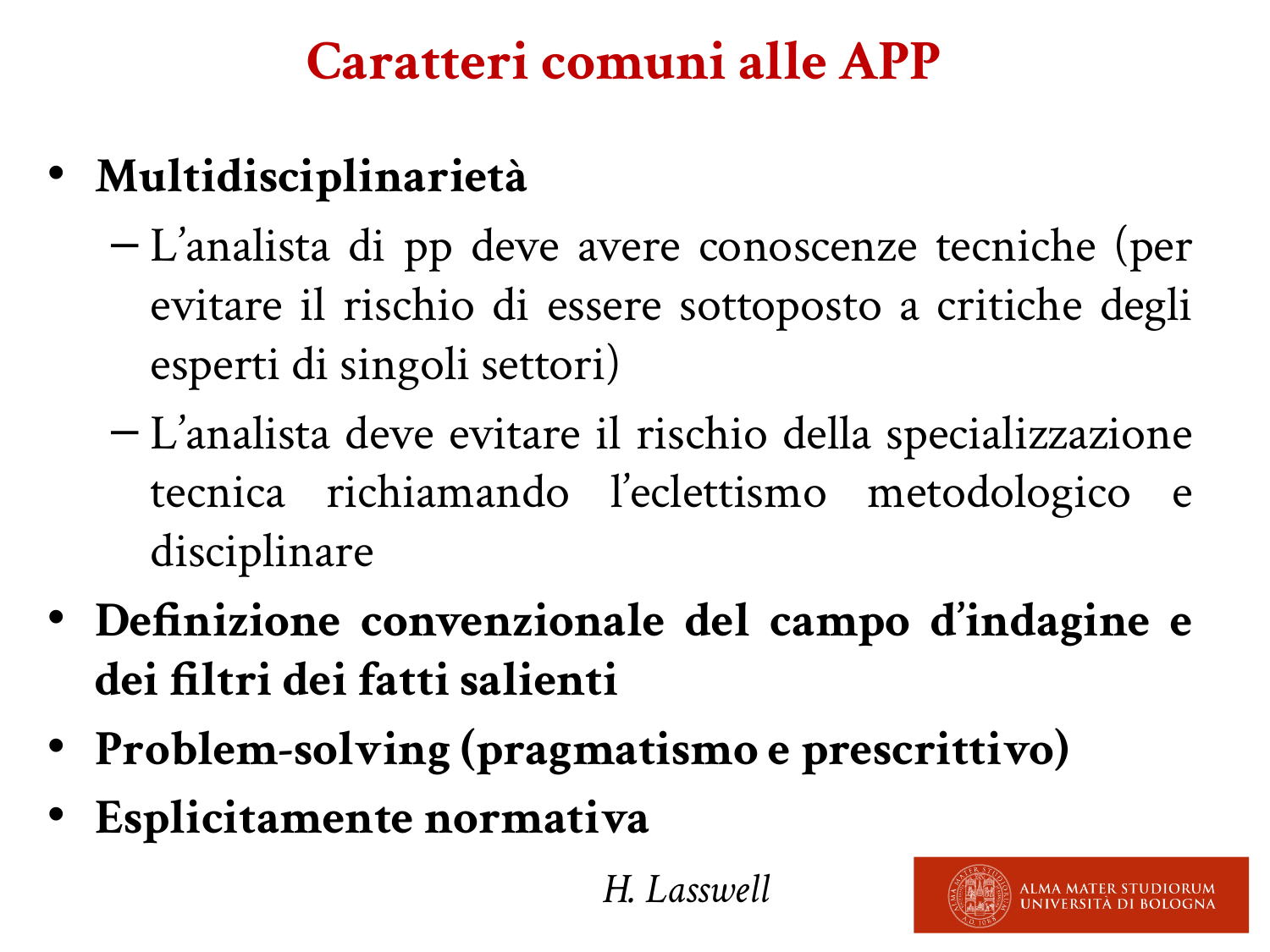

# Caratteri comuni alle APP
Multidisciplinarietà
L’analista di pp deve avere conoscenze tecniche (per evitare il rischio di essere sottoposto a critiche degli esperti di singoli settori)
L’analista deve evitare il rischio della specializzazione tecnica richiamando l’eclettismo metodologico e disciplinare
Definizione convenzionale del campo d’indagine e dei filtri dei fatti salienti
Problem-solving (pragmatismo e prescrittivo)
Esplicitamente normativa
					H. Lasswell